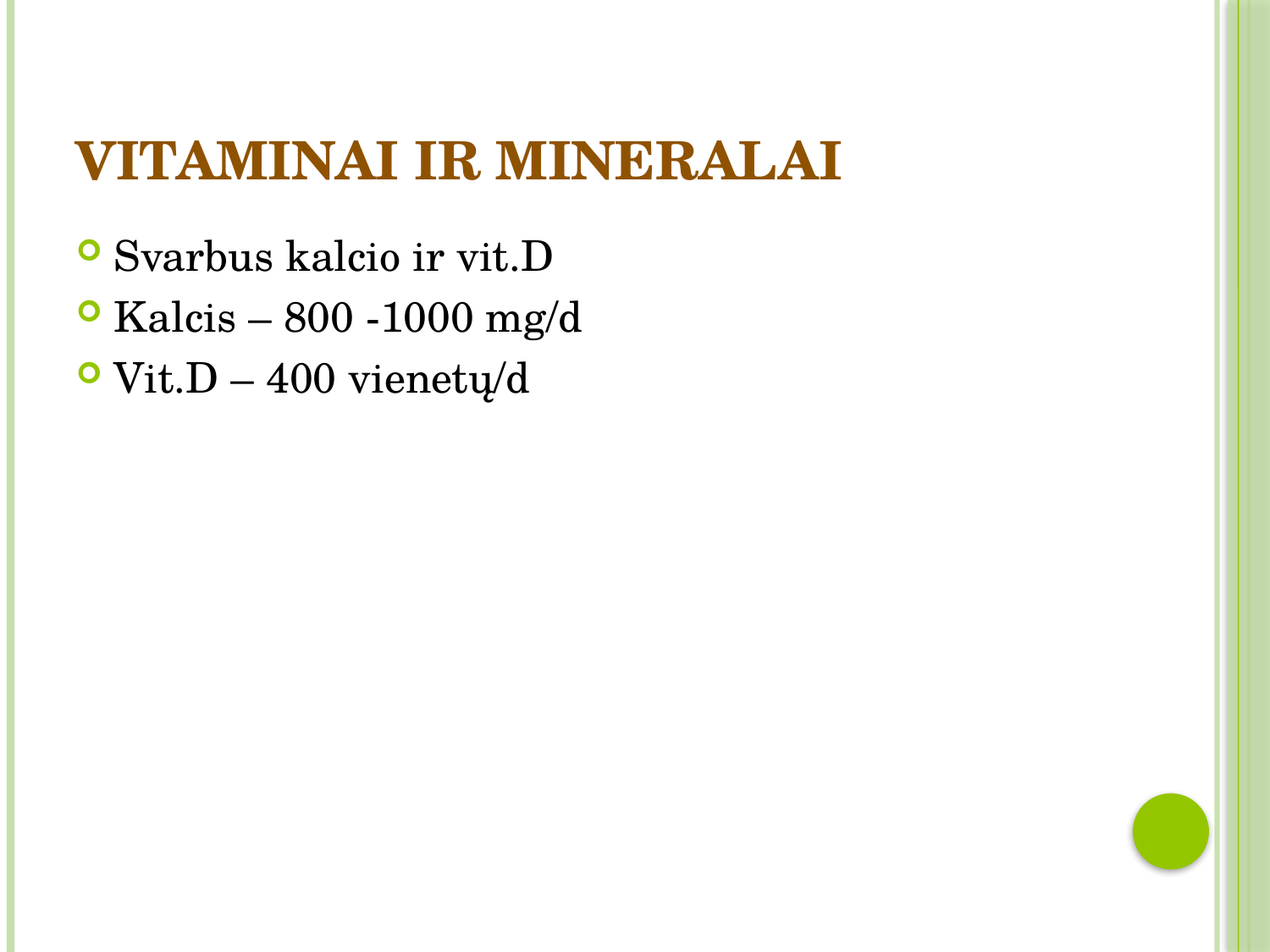

# Vitaminai ir mineralai
Svarbus kalcio ir vit.D
Kalcis – 800 -1000 mg/d
Vit.D – 400 vienetų/d